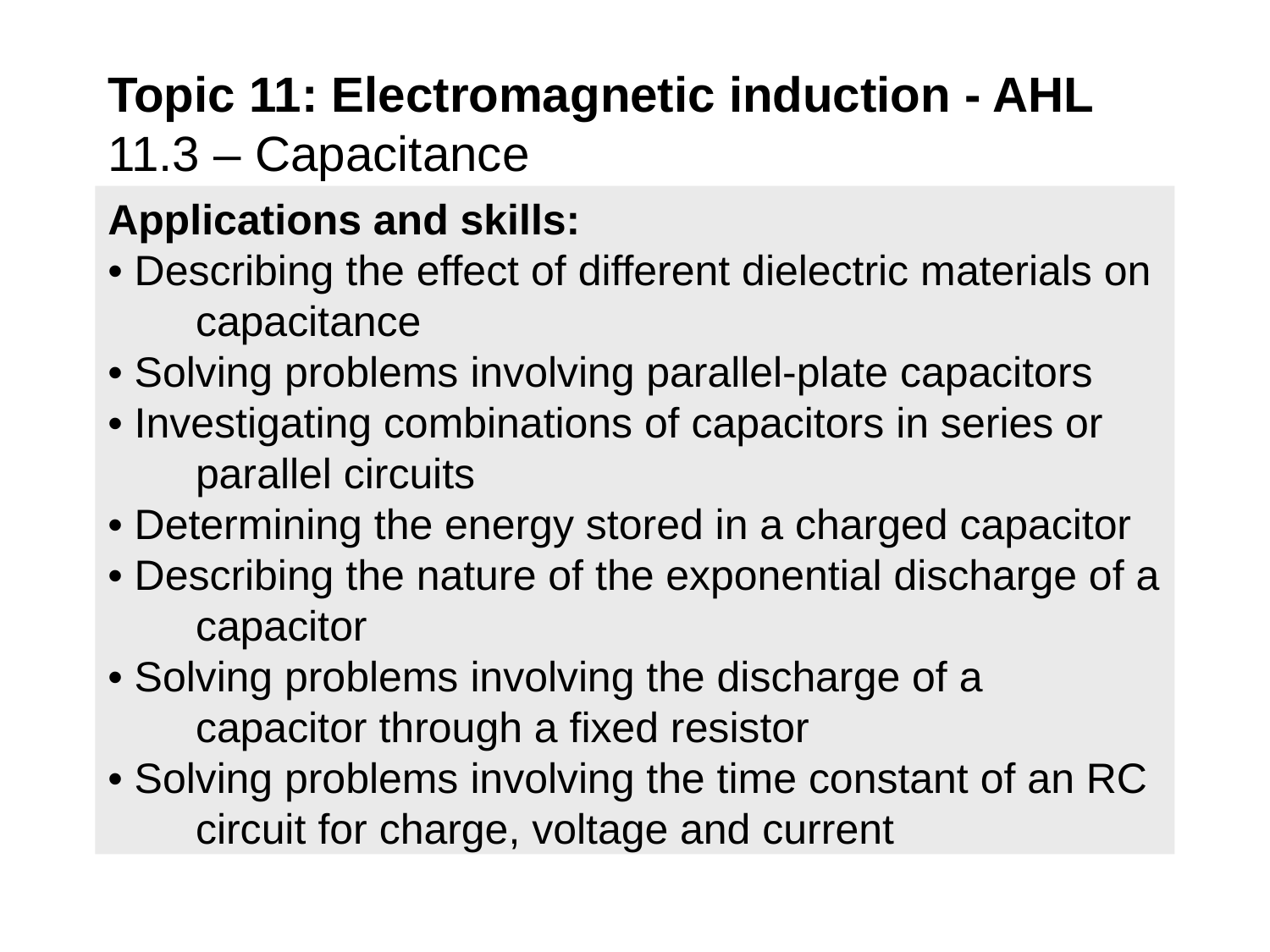

Topic 11: Electromagnetic induction - AHL
11.3 – Capacitance
Applications and skills:
• Describing the effect of different dielectric materials on capacitance
• Solving problems involving parallel-plate capacitors
• Investigating combinations of capacitors in series or parallel circuits
• Determining the energy stored in a charged capacitor
• Describing the nature of the exponential discharge of a capacitor
• Solving problems involving the discharge of a capacitor through a fixed resistor
• Solving problems involving the time constant of an RC circuit for charge, voltage and current